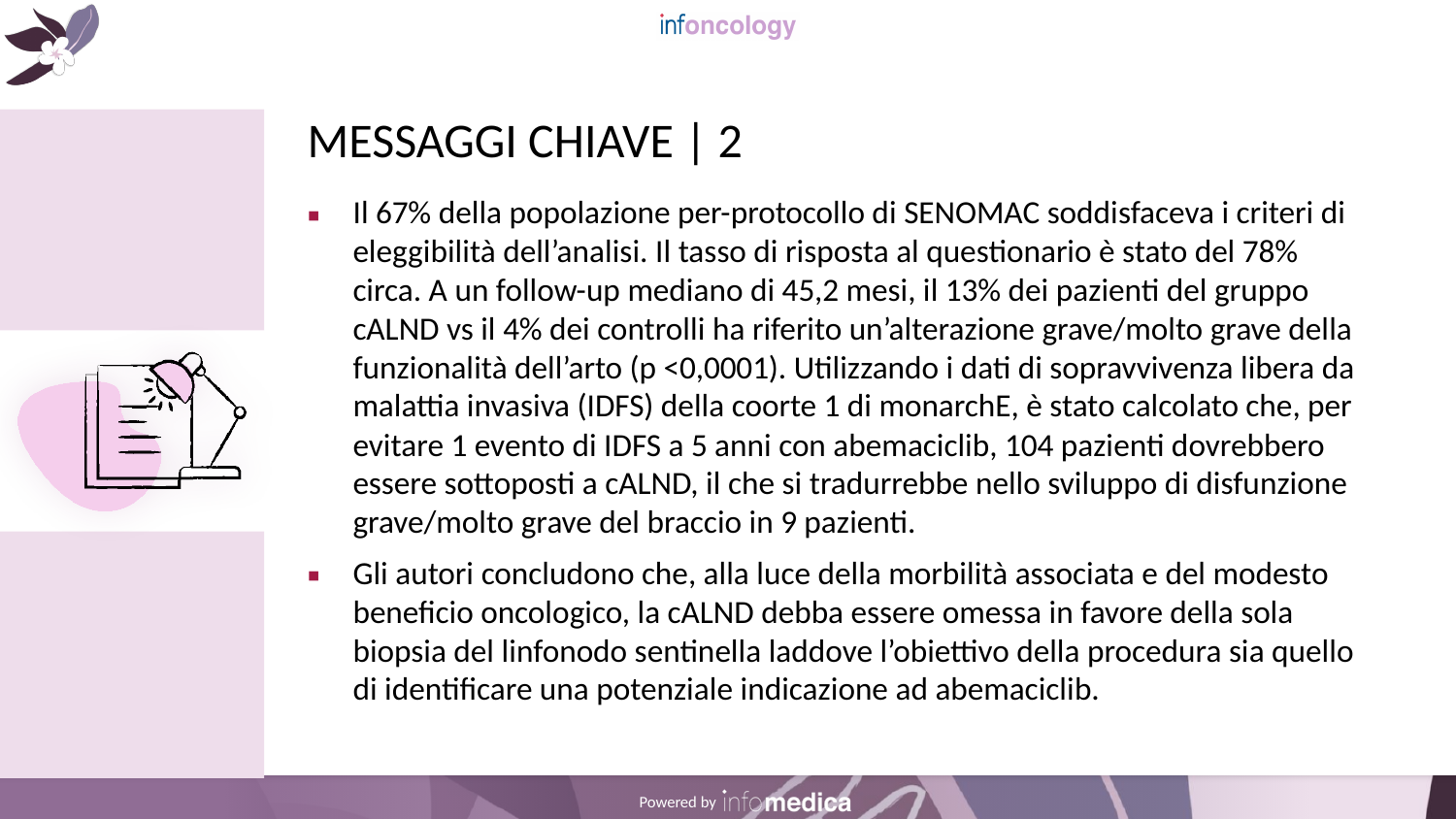

# MESSAGGI CHIAVE | 2
Il 67% della popolazione per-protocollo di SENOMAC soddisfaceva i criteri di eleggibilità dell’analisi. Il tasso di risposta al questionario è stato del 78% circa. A un follow-up mediano di 45,2 mesi, il 13% dei pazienti del gruppo cALND vs il 4% dei controlli ha riferito un’alterazione grave/molto grave della funzionalità dell’arto (p <0,0001). Utilizzando i dati di sopravvivenza libera da malattia invasiva (IDFS) della coorte 1 di monarchE, è stato calcolato che, per evitare 1 evento di IDFS a 5 anni con abemaciclib, 104 pazienti dovrebbero essere sottoposti a cALND, il che si tradurrebbe nello sviluppo di disfunzione grave/molto grave del braccio in 9 pazienti.
Gli autori concludono che, alla luce della morbilità associata e del modesto beneficio oncologico, la cALND debba essere omessa in favore della sola biopsia del linfonodo sentinella laddove l’obiettivo della procedura sia quello di identificare una potenziale indicazione ad abemaciclib.